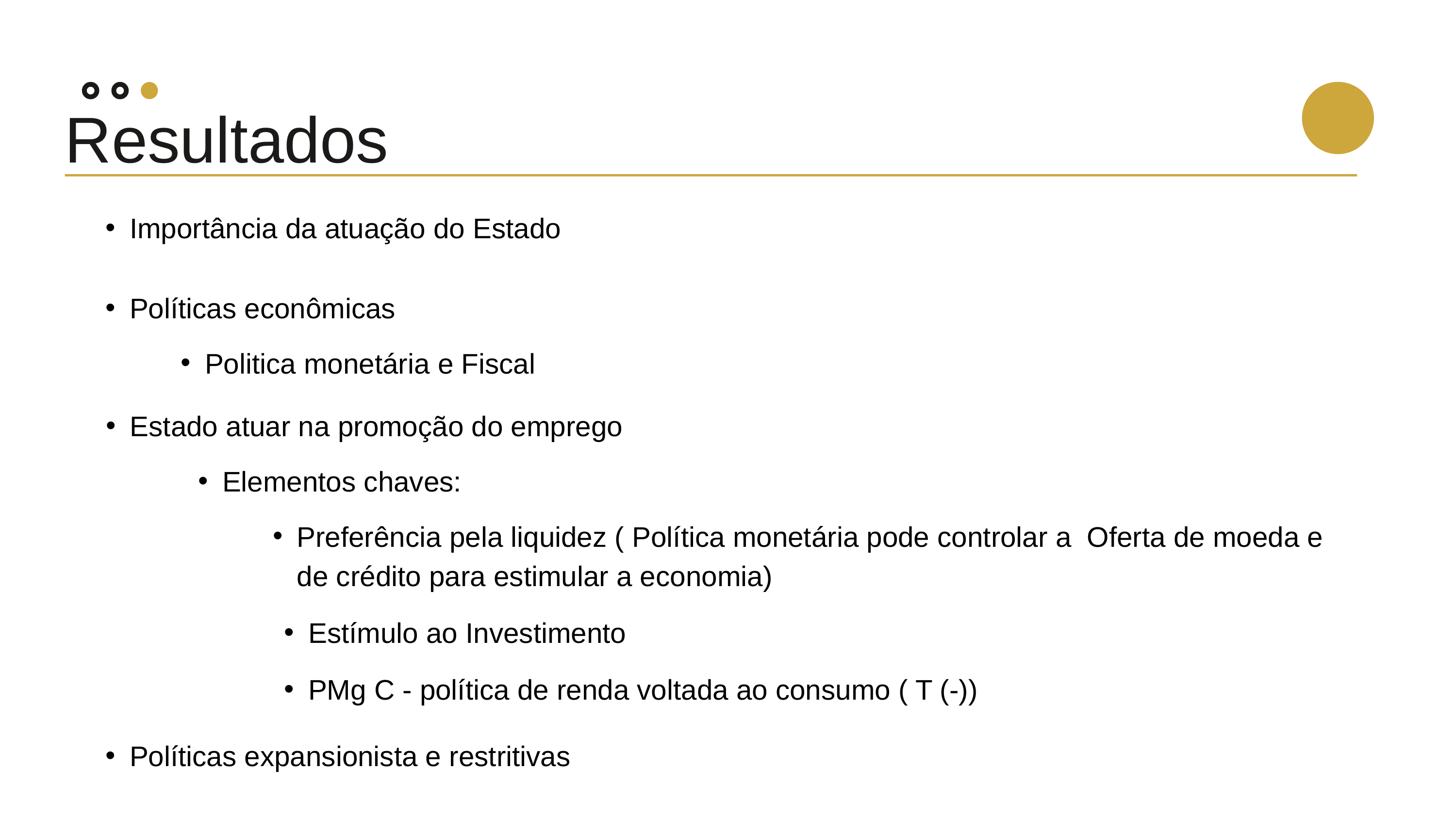

Resultados

Importância da atuação do Estado
Políticas econômicas
Politica monetária e Fiscal

Estado atuar na promoção do emprego
Elementos chaves:
Preferência pela liquidez ( Política monetária pode controlar a  Oferta de moeda e de crédito para estimular a economia)

Estímulo ao Investimento
PMg C - política de renda voltada ao consumo ( T (-))
Políticas expansionista e restritivas